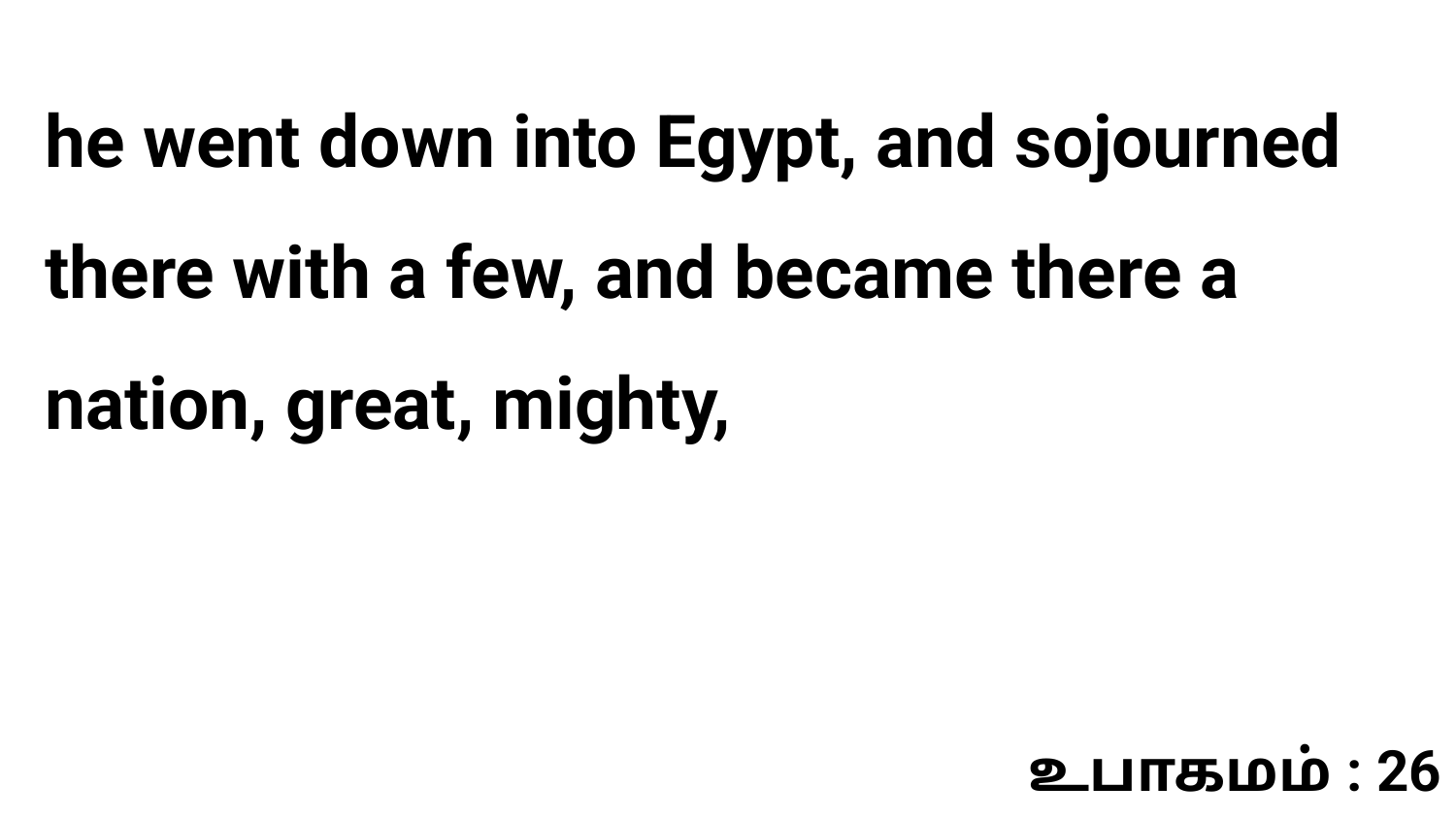

he went down into Egypt, and sojourned there with a few, and became there a nation, great, mighty,
உபாகமம் : 26